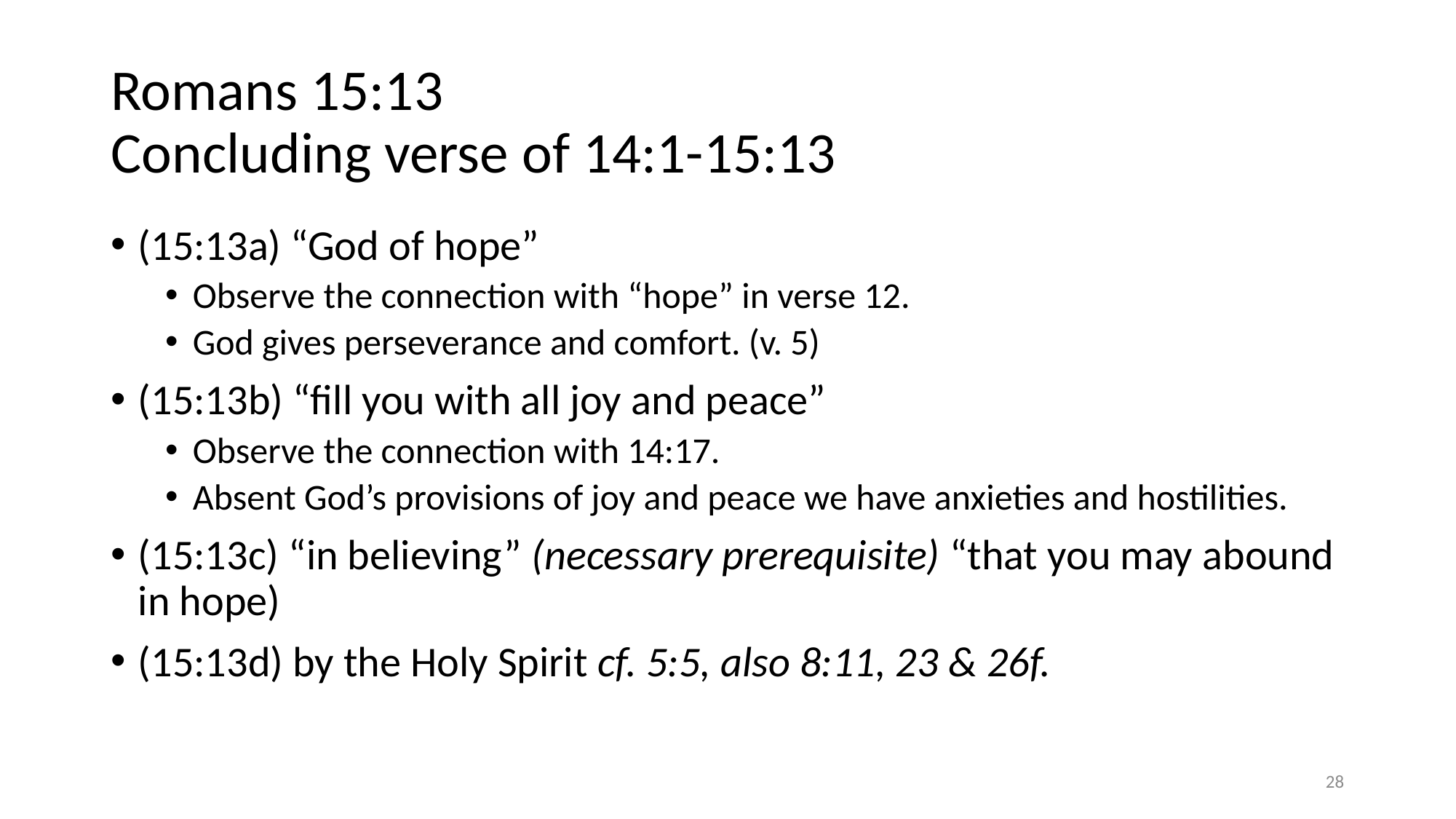

# Romans 15:13 Concluding verse of 14:1-15:13
(15:13a) “God of hope”
Observe the connection with “hope” in verse 12.
God gives perseverance and comfort. (v. 5)
(15:13b) “fill you with all joy and peace”
Observe the connection with 14:17.
Absent God’s provisions of joy and peace we have anxieties and hostilities.
(15:13c) “in believing” (necessary prerequisite) “that you may abound in hope)
(15:13d) by the Holy Spirit cf. 5:5, also 8:11, 23 & 26f.
28